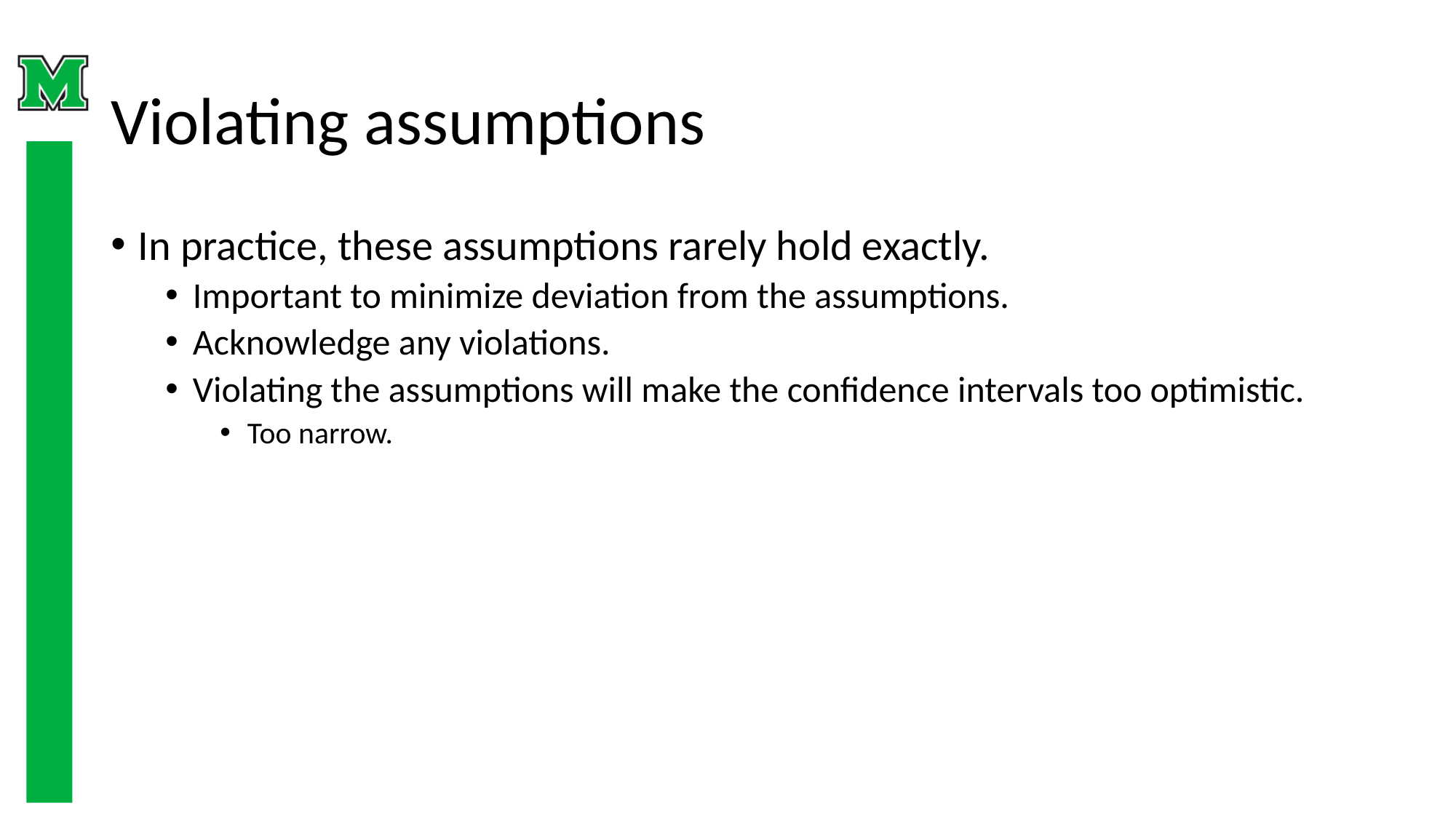

# Violating assumptions
In practice, these assumptions rarely hold exactly.
Important to minimize deviation from the assumptions.
Acknowledge any violations.
Violating the assumptions will make the confidence intervals too optimistic.
Too narrow.